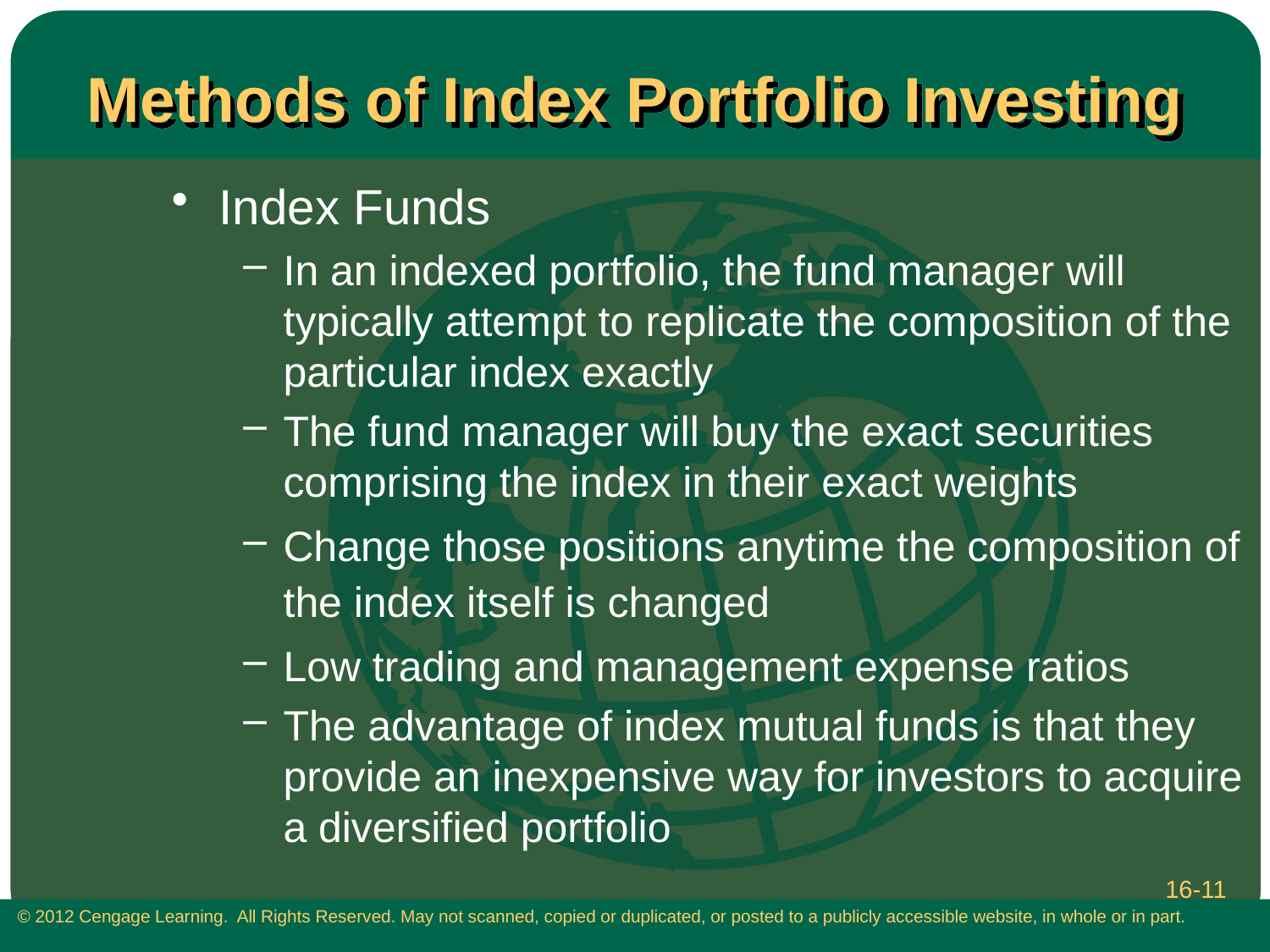

# Methods of Index Portfolio Investing
Index Funds
In an indexed portfolio, the fund manager will typically attempt to replicate the composition of the particular index exactly
The fund manager will buy the exact securities comprising the index in their exact weights
Change those positions anytime the composition of the index itself is changed
Low trading and management expense ratios
The advantage of index mutual funds is that they provide an inexpensive way for investors to acquire a diversified portfolio
16-11
 © 2012 Cengage Learning.  All Rights Reserved. May not scanned, copied or duplicated, or posted to a publicly accessible website, in whole or in part.